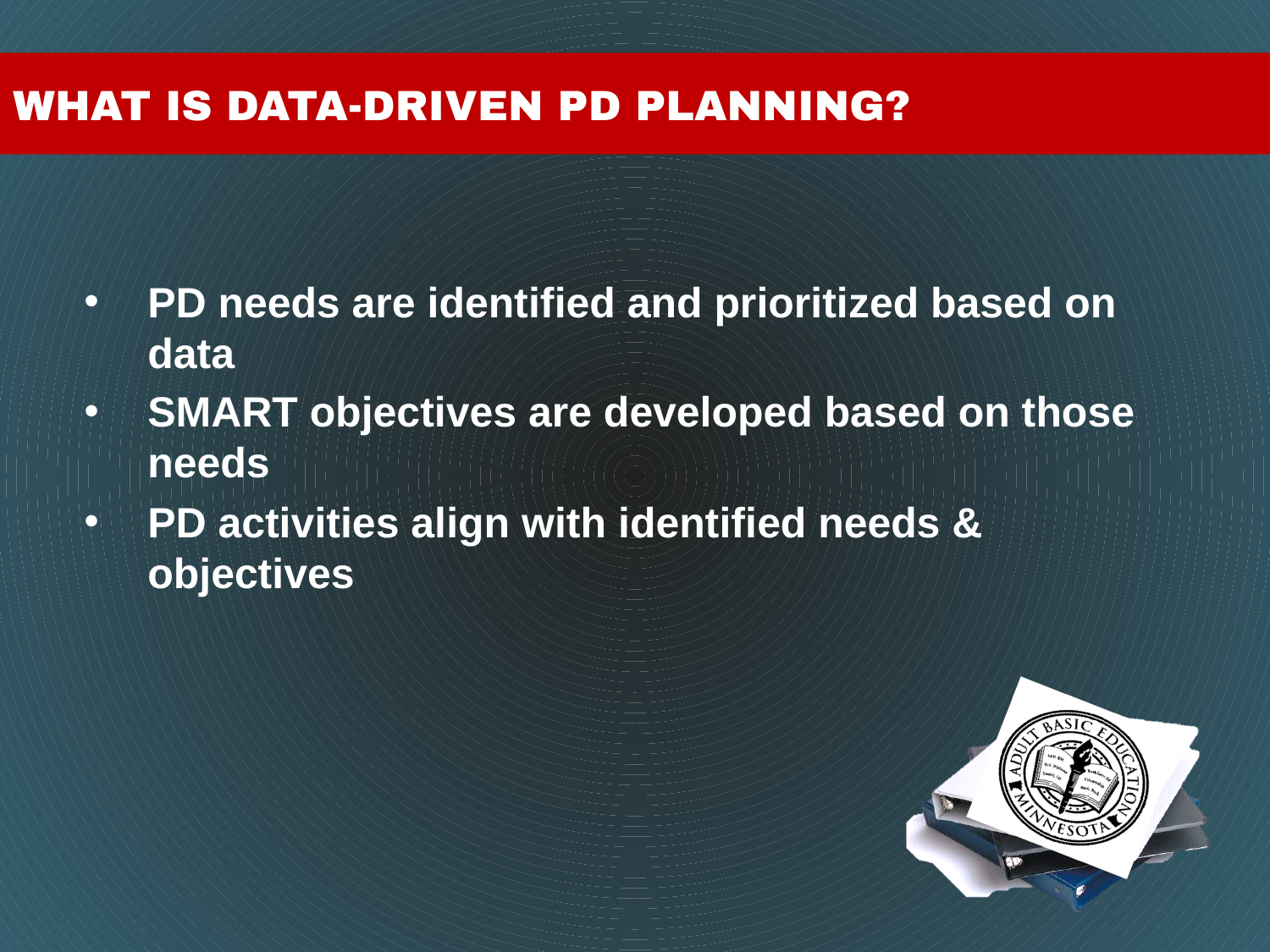

# What is data-driven PD planning?
PD needs are identified and prioritized based on data
SMART objectives are developed based on those needs
PD activities align with identified needs & objectives